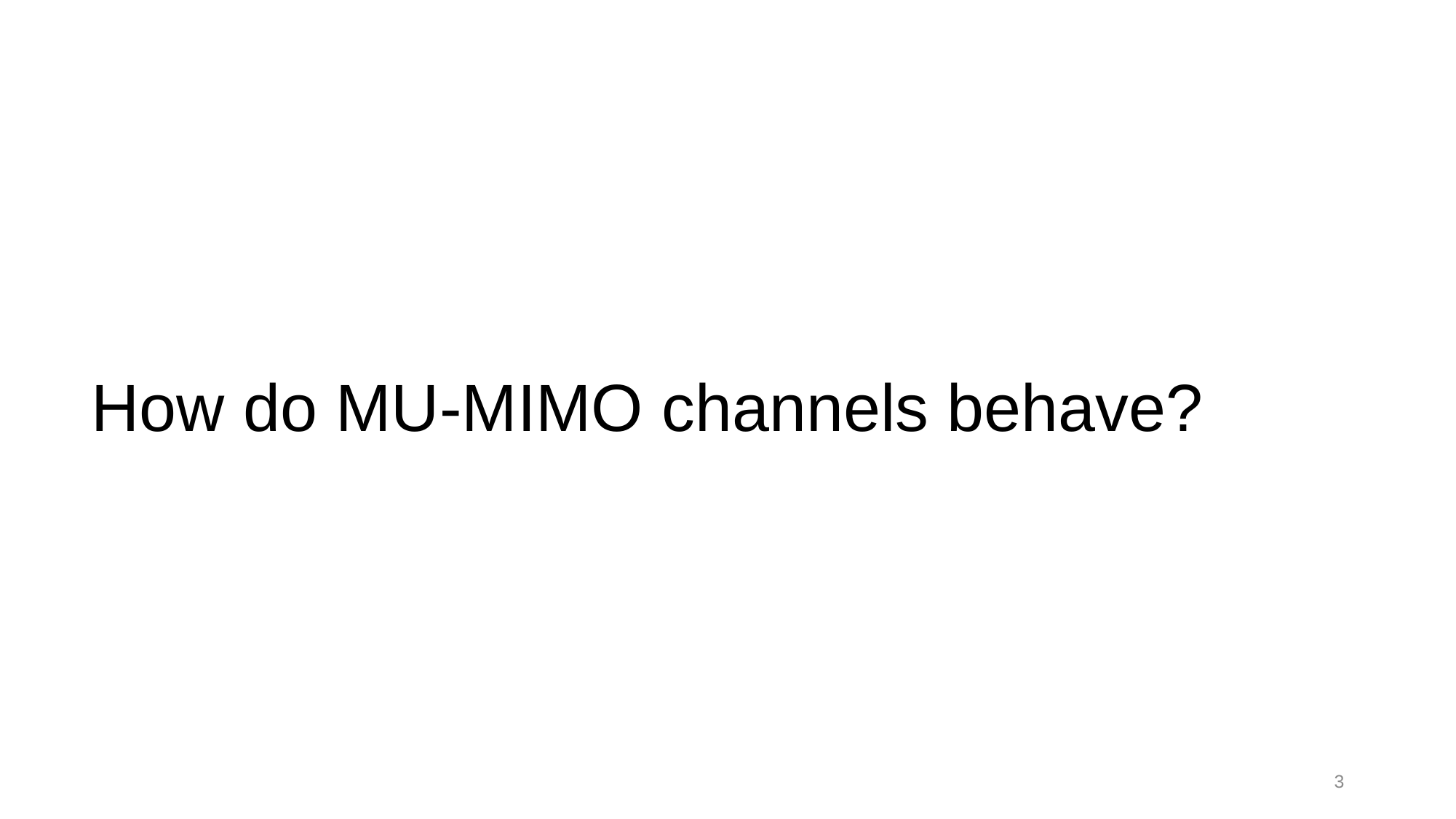

# How do MU-MIMO channels behave?
3